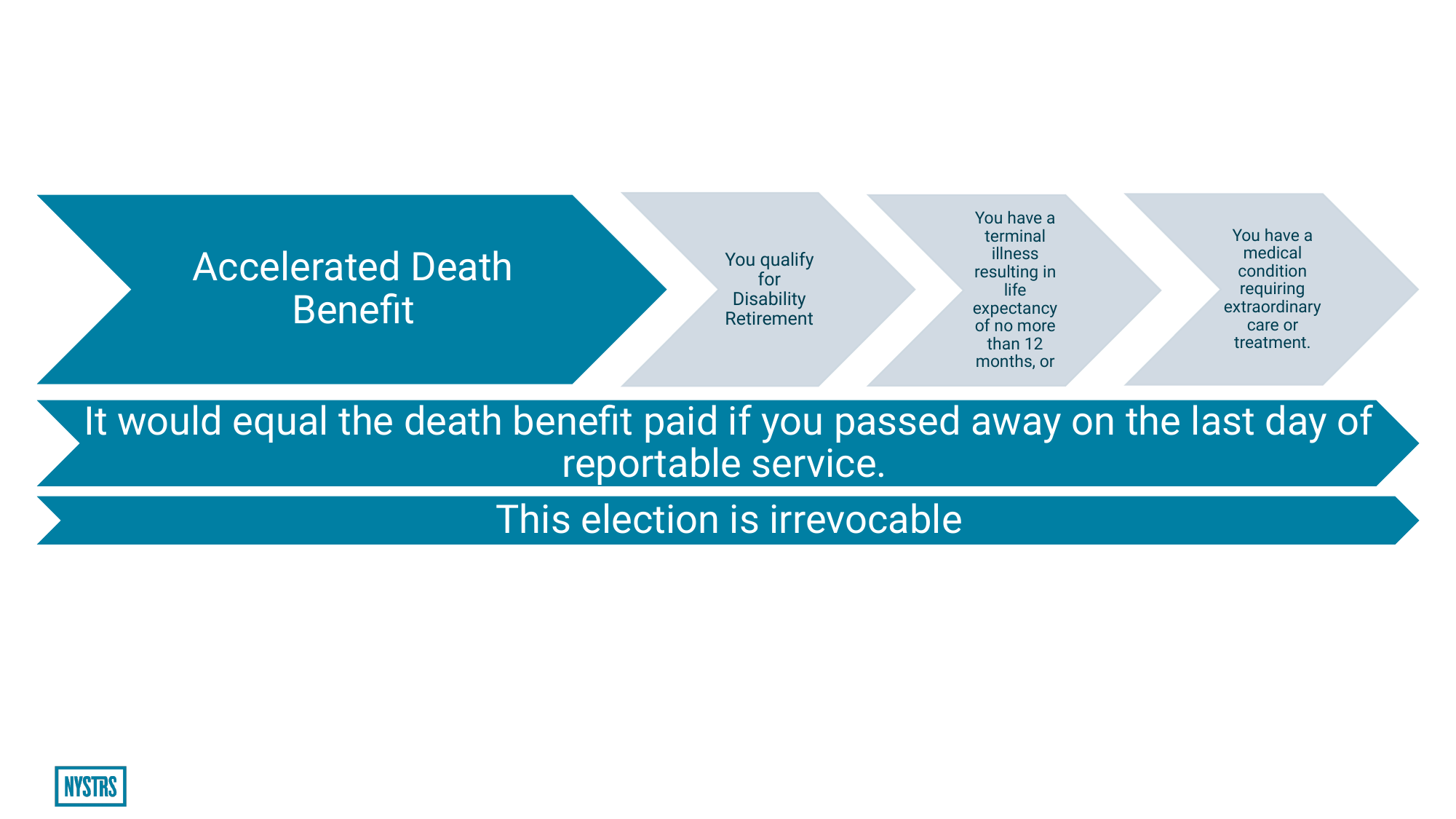

Accelerated Death Benefit
You qualify for Disability Retirement
You have a terminal illness resulting in life expectancy of no more than 12 months, or
You have a medical condition requiring extraordinary care or treatment.
This election is irrevocable
It would equal the death benefit paid if you passed away on the last day of reportable service.